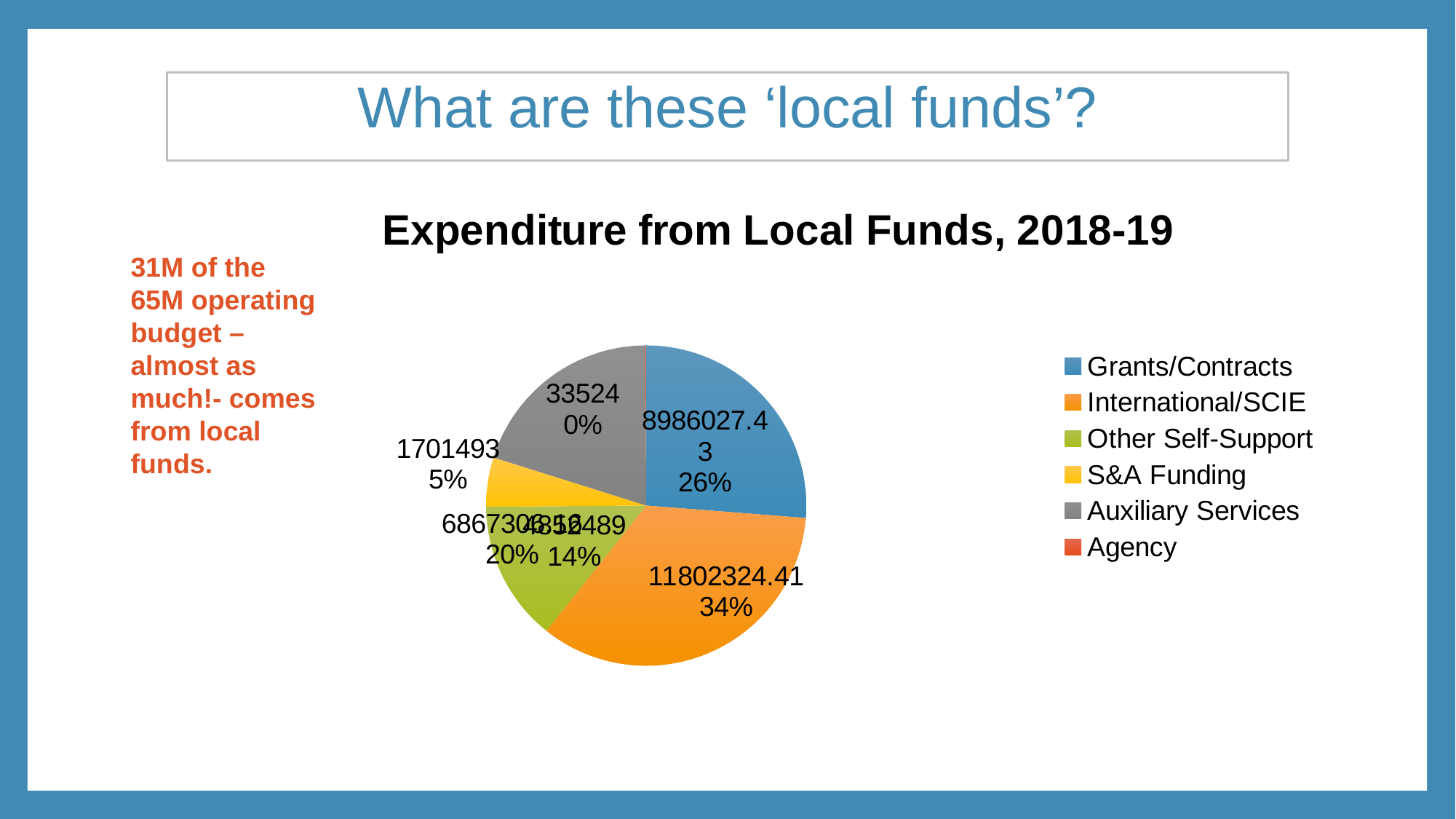

What are these ‘local funds’?

### Chart: Expenditure from Local Funds, 2018-19

| Category |  |  |
|---|---|---|
| Grants/Contracts | 8986027.43 | 0.26241814074190106 |
| International/SCIE | 11802324.41 | 0.3446622049878335 |
| Other Self-Support | 4852489.0 | 0.14170679438383674 |
| S&A Funding | 1701493.0 | 0.049688545135607214 |
| Auxiliary Services | 6867306.16 | 0.20054531643162413 |
| Agency | 33524.0 | 0.0009789983191973732 |
31M of the 65M operating budget – almost as much!- comes from local funds.